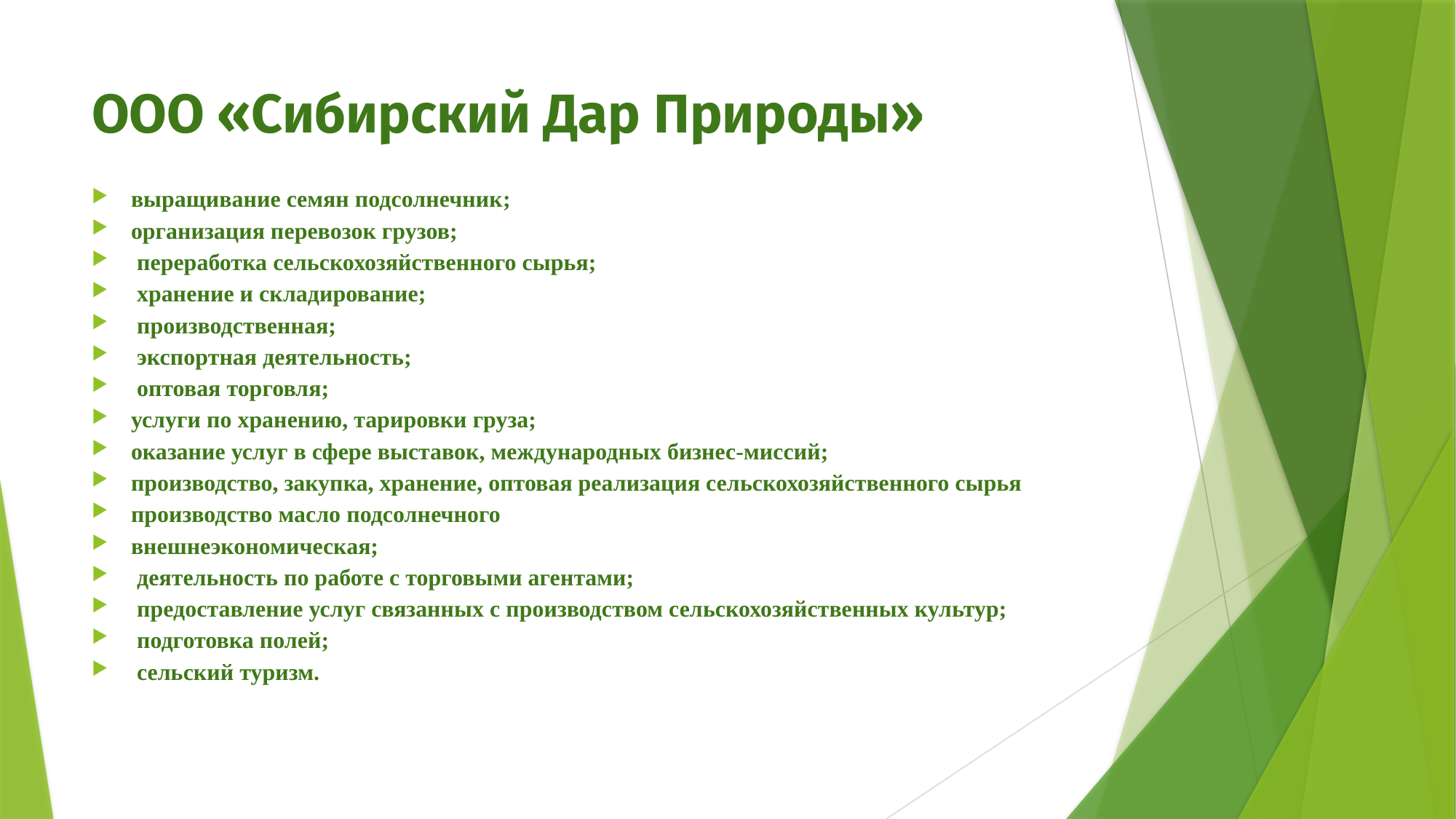

# ООО «Сибирский Дар Природы»
выращивание семян подсолнечник;
организация перевозок грузов;
 переработка сельскохозяйственного сырья;
 хранение и складирование;
 производственная;
 экспортная деятельность;
 оптовая торговля;
услуги по хранению, тарировки груза;
оказание услуг в сфере выставок, международных бизнес-миссий;
производство, закупка, хранение, оптовая реализация сельскохозяйственного сырья
производство масло подсолнечного
внешнеэкономическая;
 деятельность по работе с торговыми агентами;
 предоставление услуг связанных с производством сельскохозяйственных культур;
 подготовка полей;
 сельский туризм.